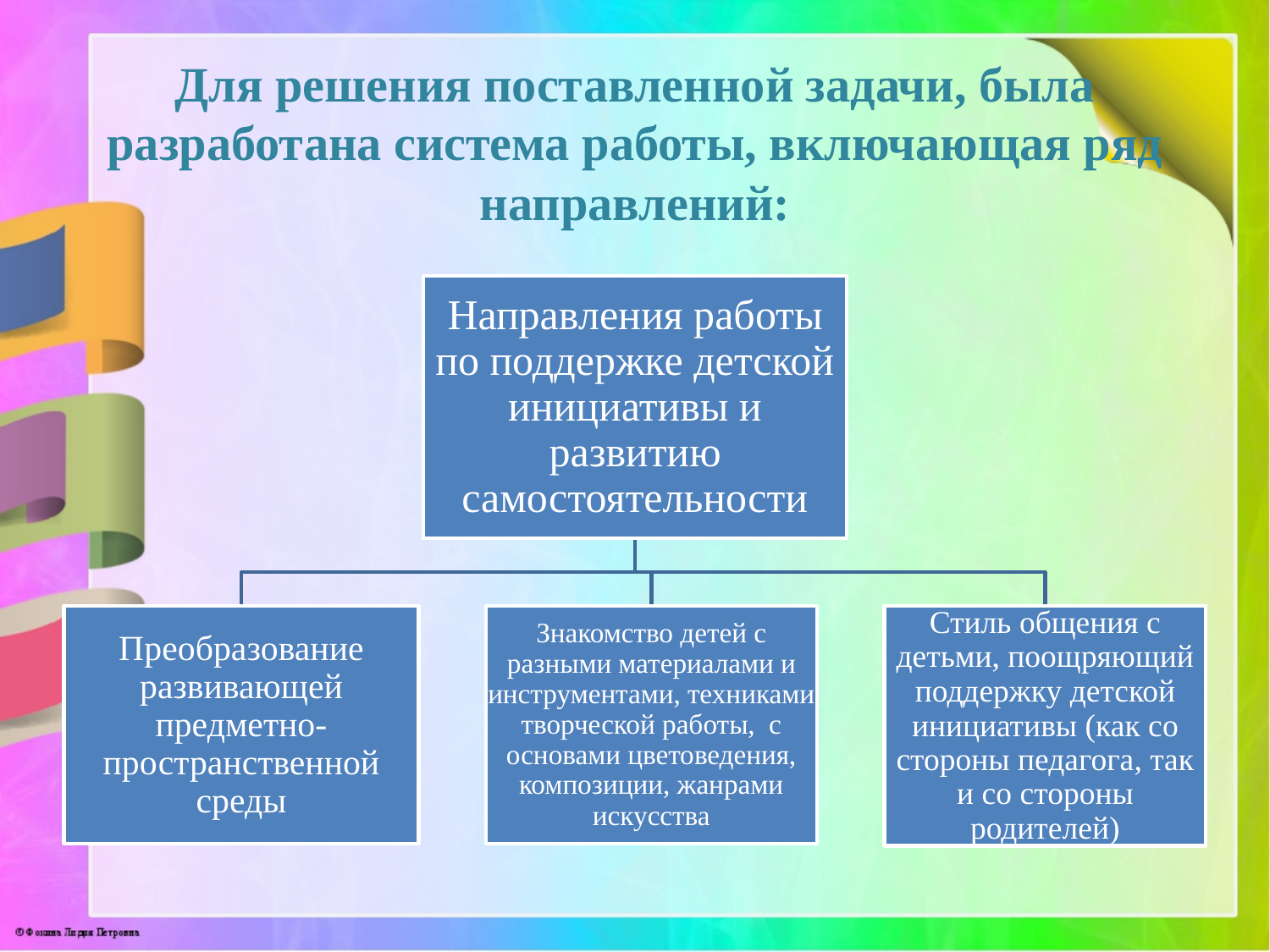

# Для решения поставленной задачи, была разработана система работы, включающая ряд направлений:
Направления работы по поддержке детской инициативы и развитию самостоятельности
Преобразование развивающей предметно-пространственной среды
Знакомство детей с разными материалами и инструментами, техниками творческой работы,  с основами цветоведения, композиции, жанрами искусства
Стиль общения с детьми, поощряющий поддержку детской инициативы (как со стороны педагога, так и со стороны родителей)